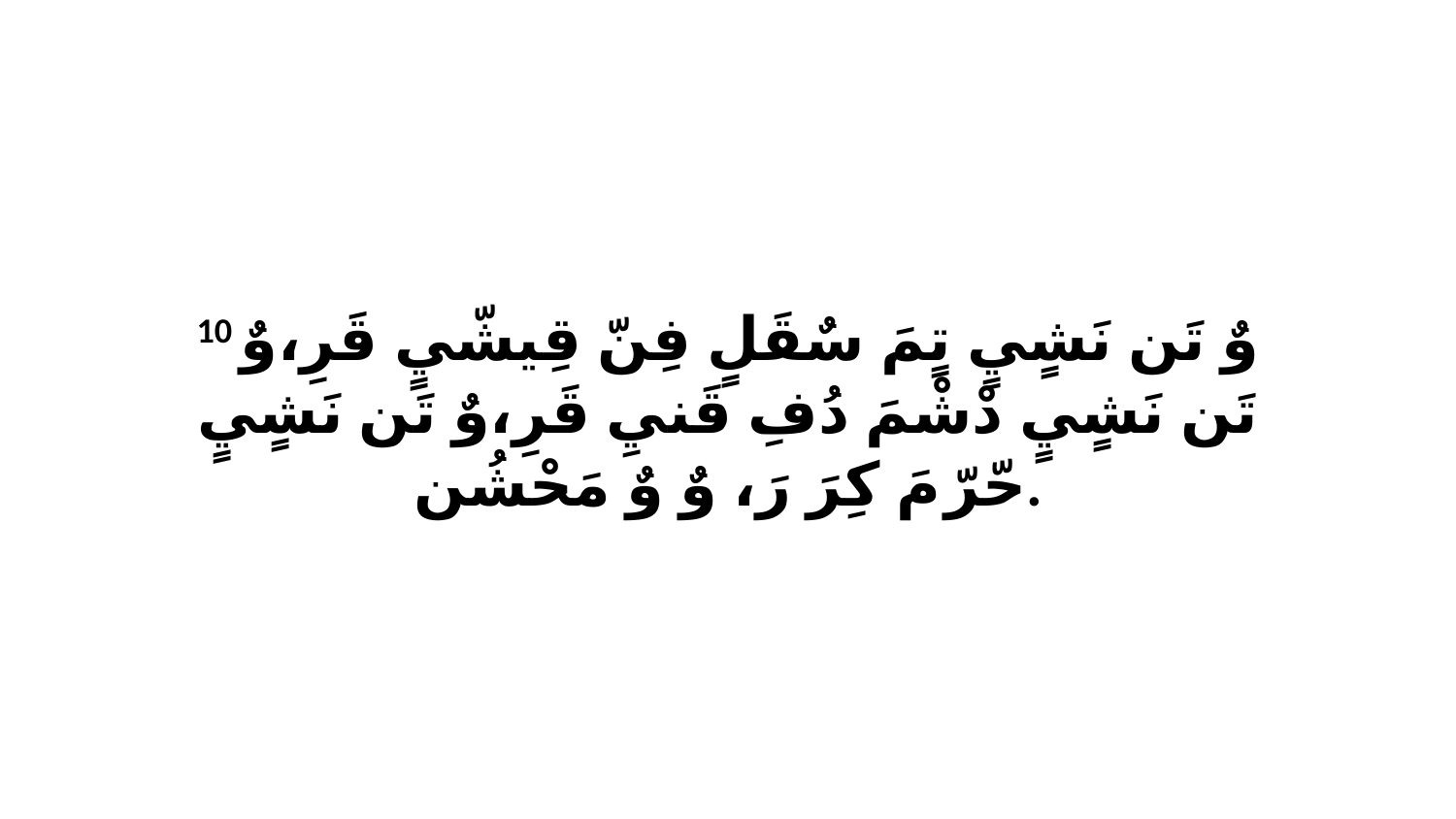

10 وٌ تَن نَشٍيٍ تٍمَ سٌقَلٍ فِنّ قِيشّيٍ قَرِ،وٌ تَن نَشٍيٍ دْشْمَ دُفِ قَنيِ قَرِ،وٌ تَن نَشٍيٍ حّرّ مَ كِرَ رَ، وٌ وٌ مَحْشُن.